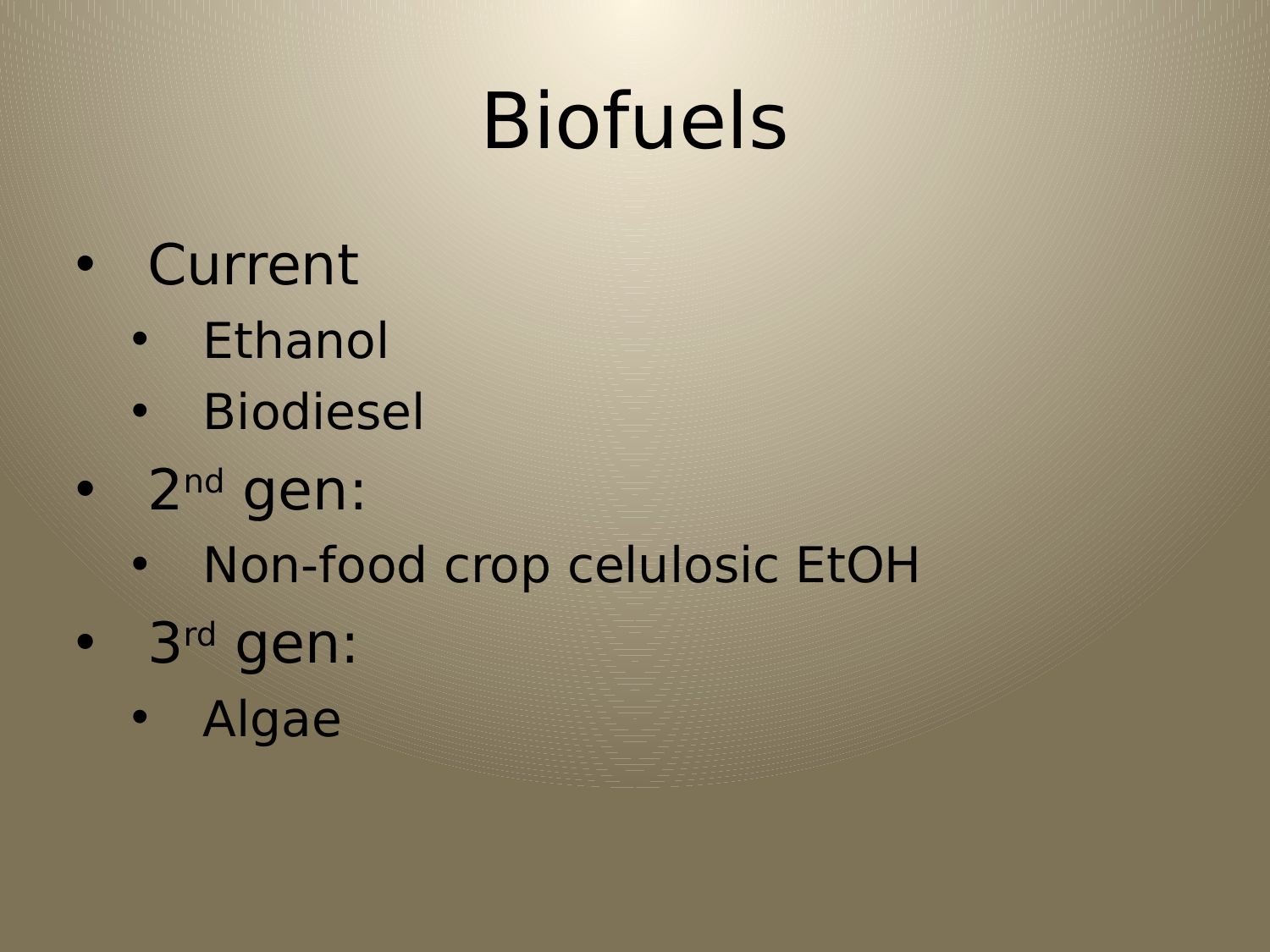

# Biofuels
Current
Ethanol
Biodiesel
2nd gen:
Non-food crop celulosic EtOH
3rd gen:
Algae